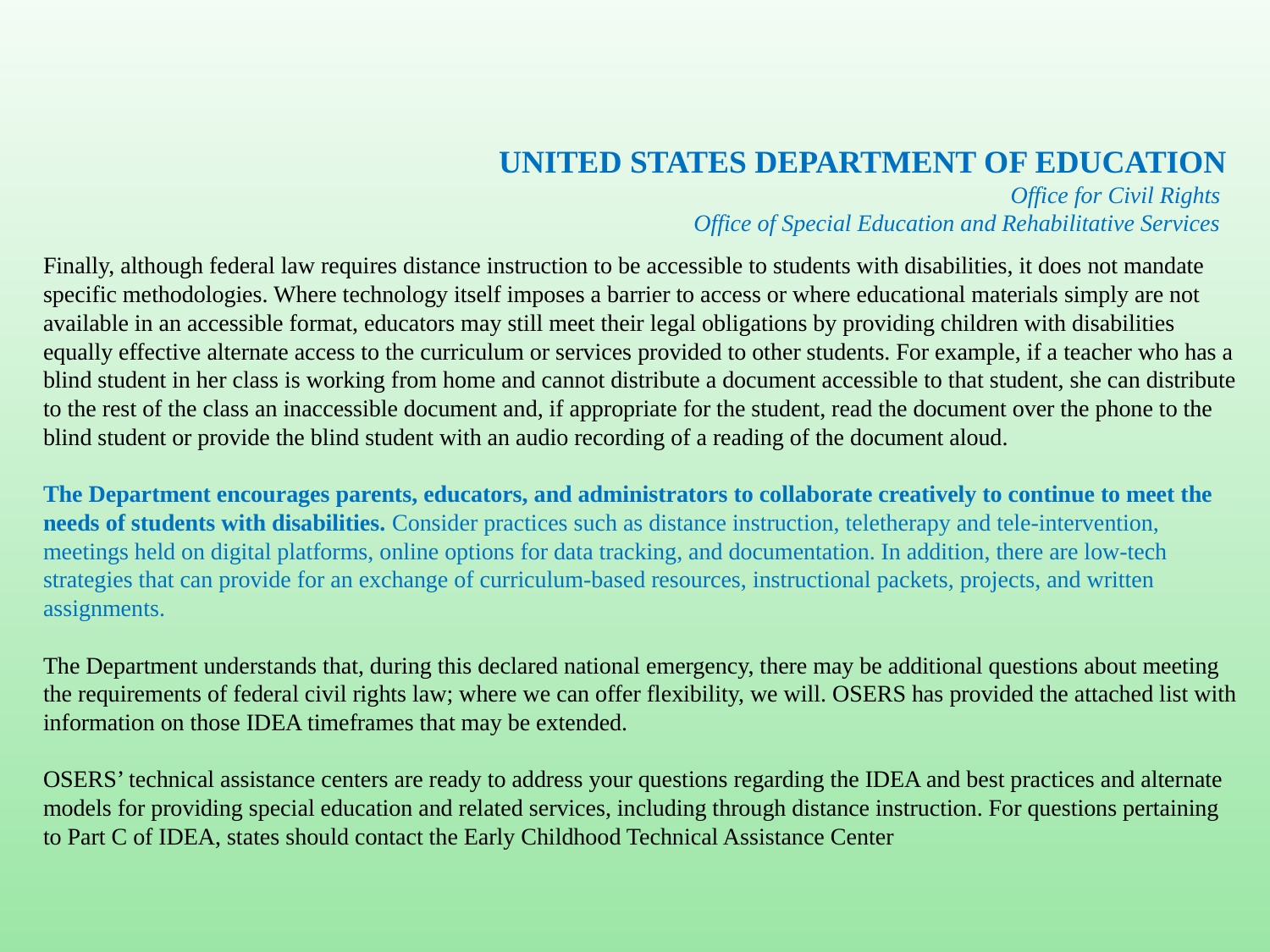

UNITED STATES DEPARTMENT OF EDUCATION Office for Civil Rights
Office of Special Education and Rehabilitative Services
Finally, although federal law requires distance instruction to be accessible to students with disabilities, it does not mandate specific methodologies. Where technology itself imposes a barrier to access or where educational materials simply are not available in an accessible format, educators may still meet their legal obligations by providing children with disabilities equally effective alternate access to the curriculum or services provided to other students. For example, if a teacher who has a blind student in her class is working from home and cannot distribute a document accessible to that student, she can distribute to the rest of the class an inaccessible document and, if appropriate for the student, read the document over the phone to the blind student or provide the blind student with an audio recording of a reading of the document aloud.

The Department encourages parents, educators, and administrators to collaborate creatively to continue to meet the needs of students with disabilities. Consider practices such as distance instruction, teletherapy and tele-intervention, meetings held on digital platforms, online options for data tracking, and documentation. In addition, there are low-tech strategies that can provide for an exchange of curriculum-based resources, instructional packets, projects, and written assignments.

The Department understands that, during this declared national emergency, there may be additional questions about meeting the requirements of federal civil rights law; where we can offer flexibility, we will. OSERS has provided the attached list with information on those IDEA timeframes that may be extended.

OSERS’ technical assistance centers are ready to address your questions regarding the IDEA and best practices and alternate models for providing special education and related services, including through distance instruction. For questions pertaining to Part C of IDEA, states should contact the Early Childhood Technical Assistance Center